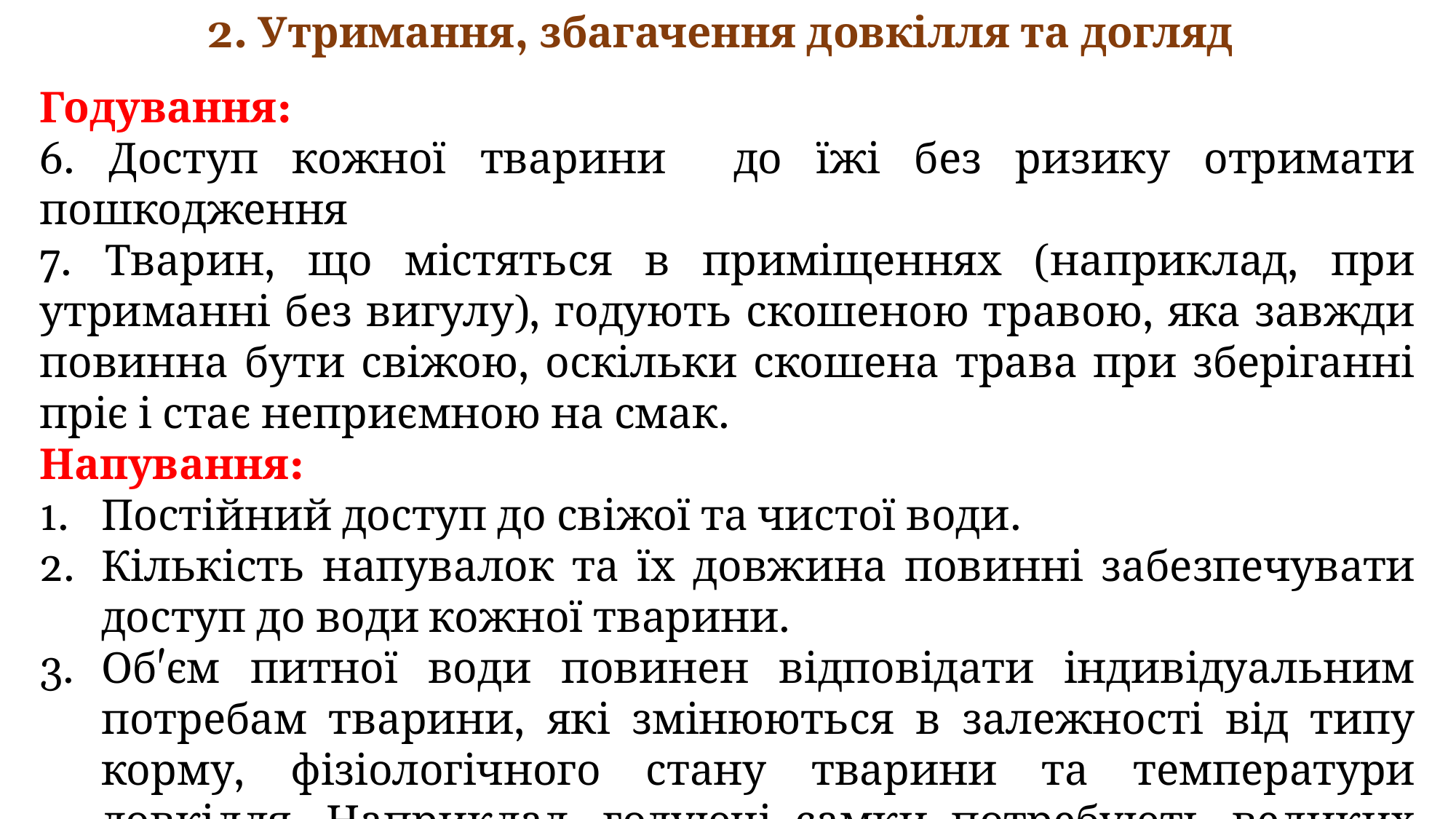

2. Утримання, збагачення довкілля та догляд
Годування:
6. Доступ кожної тварини  до їжі без ризику отримати пошкодження
7. Тварин, що містяться в приміщеннях (наприклад, при утриманні без вигулу), годують скошеною травою, яка завжди повинна бути свіжою, оскільки скошена трава при зберіганні пріє і стає неприємною на смак.
Напування:
Постійний доступ до свіжої та чистої води.
Кількість напувалок та їх довжина повинні забезпечувати доступ до води кожної тварини.
Об'єм питної води повинен відповідати індивідуальним потребам тварини, які змінюються в залежності від типу корму, фізіологічного стану тварини та температури довкілля. Наприклад, годуючі самки потребують великих кількостей води.